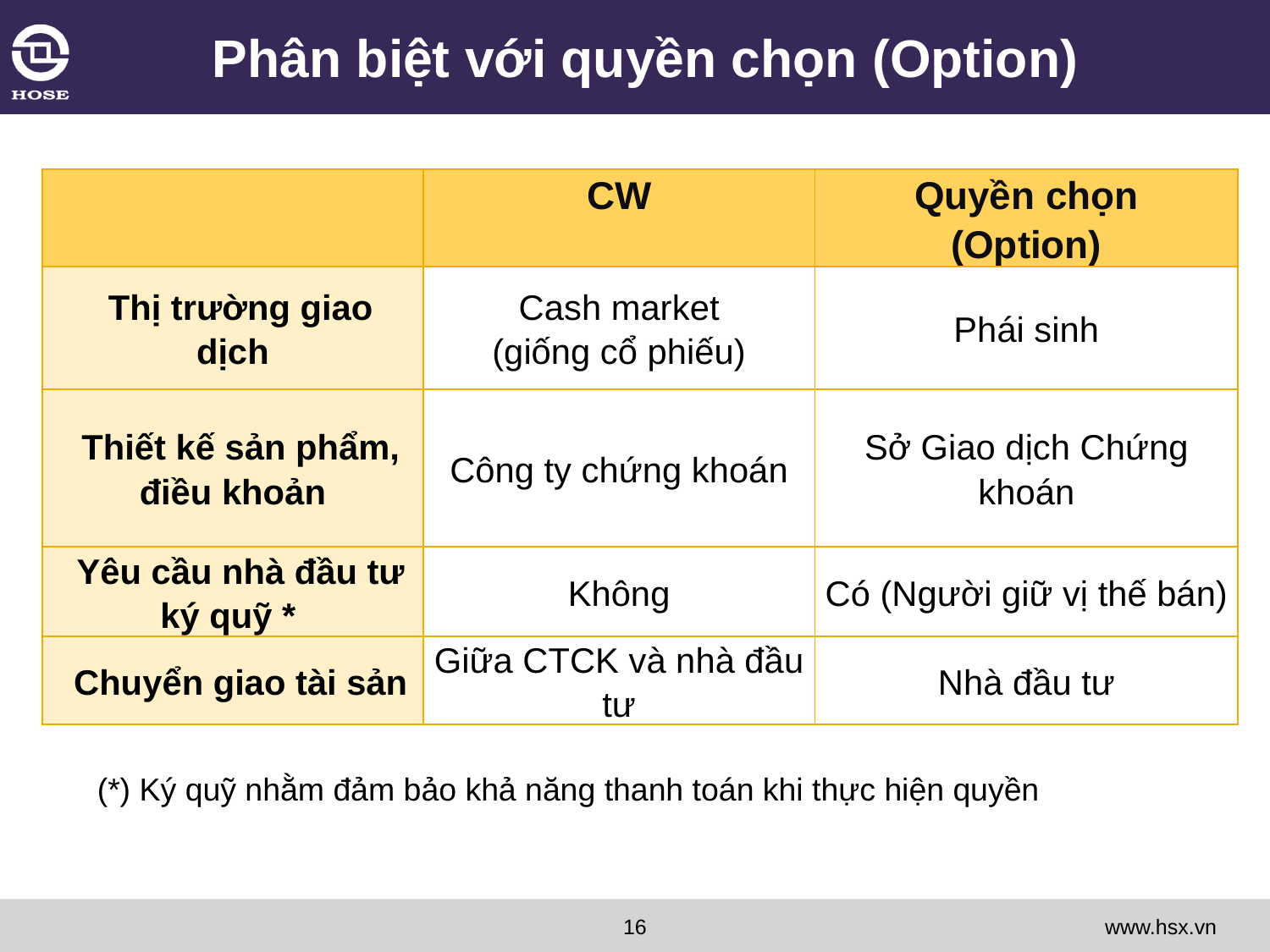

# Phân biệt với quyền chọn (Option)

|  | CW | Quyền chọn (Option) |
| --- | --- | --- |
| Thị trường giao dịch | Cash market (giống cổ phiếu) | Phái sinh |
| Thiết kế sản phẩm, điều khoản | Công ty chứng khoán | Sở Giao dịch Chứng khoán |
| Yêu cầu nhà đầu tư ký quỹ \* | Không | Có (Người giữ vị thế bán) |
| Chuyển giao tài sản | Giữa CTCK và nhà đầu tư | Nhà đầu tư |
(*) Ký quỹ nhằm đảm bảo khả năng thanh toán khi thực hiện quyền
www.hsx.vn
16